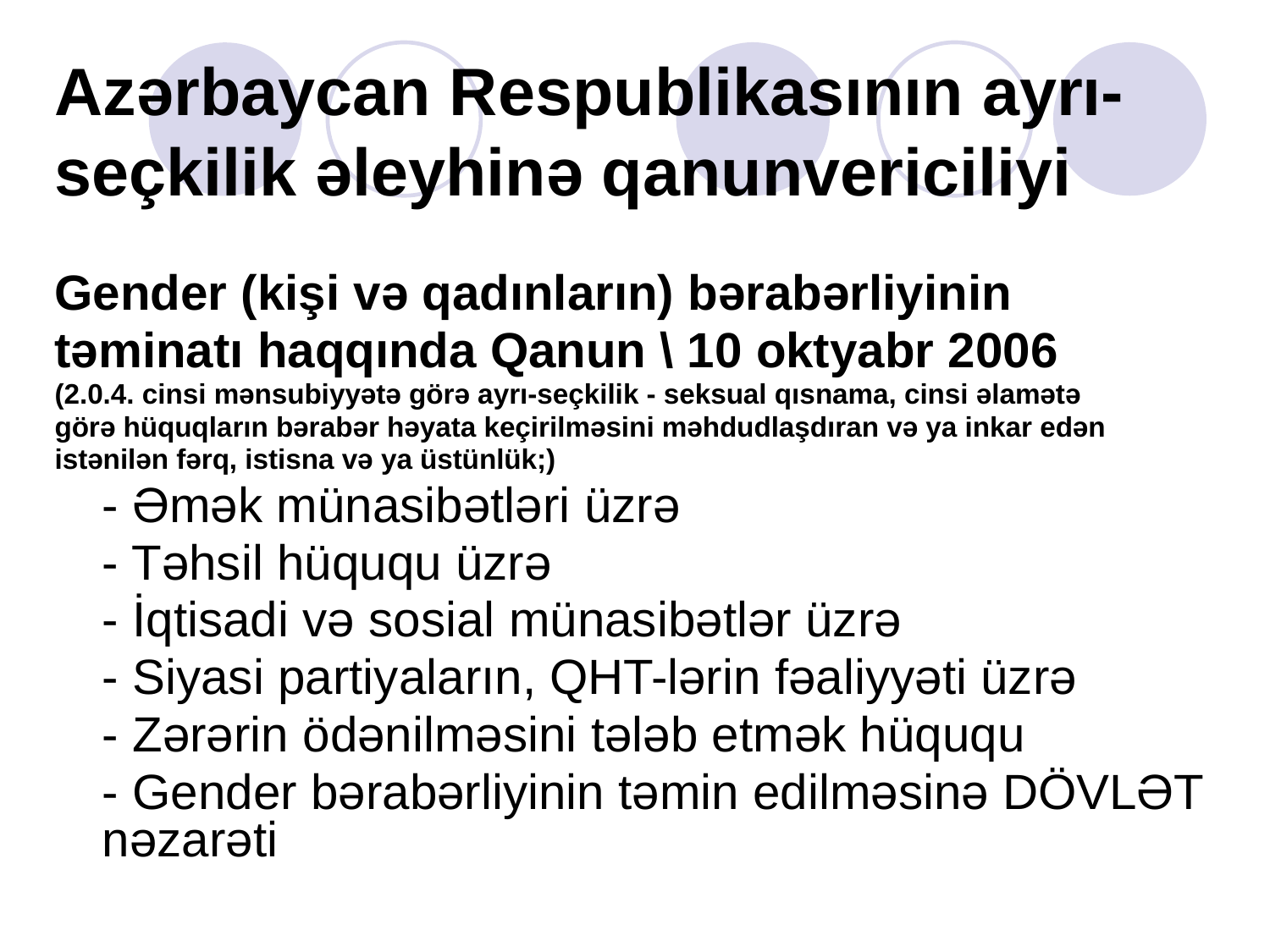

# Azərbaycan Respublikasının ayrı-seçkilik əleyhinə qanunvericiliyi
Gender (kişi və qadınların) bərabərliyinin
təminatı haqqında Qanun \ 10 oktyabr 2006
(2.0.4. cinsi mənsubiyyətə görə ayrı-seçkilik - seksual qısnama, cinsi əlamətə
görə hüquqların bərabər həyata keçirilməsini məhdudlaşdıran və ya inkar edən
istənilən fərq, istisna və ya üstünlük;)
	- Əmək münasibətləri üzrə
	- Təhsil hüququ üzrə
	- İqtisadi və sosial münasibətlər üzrə
	- Siyasi partiyaların, QHT-lərin fəaliyyəti üzrə
	- Zərərin ödənilməsini tələb etmək hüququ
	- Gender bərabərliyinin təmin edilməsinə DÖVLƏT nəzarəti